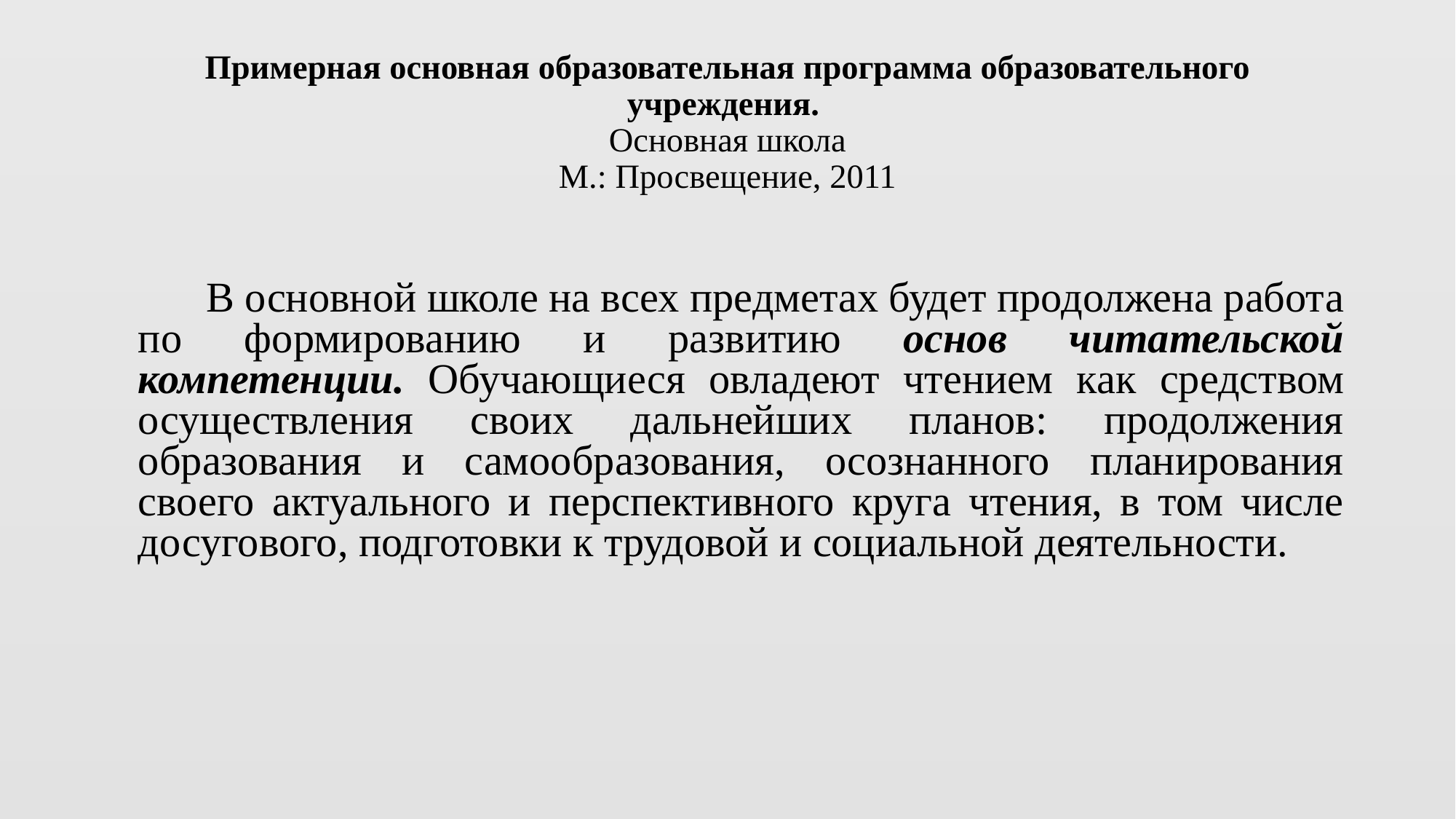

# Примерная основная образовательная программа образовательного учреждения. Основная школа М.: Просвещение, 2011

         В основной школе на всех предметах будет продолжена работа по формированию и развитию основ читательской компетенции. Обучающиеся овладеют чтением как средством осуществления своих дальнейших планов: продолжения образования и самообразования, осознанного планирования своего актуального и перспективного круга чтения, в том числе досугового, подготовки к трудовой и социальной деятельности.